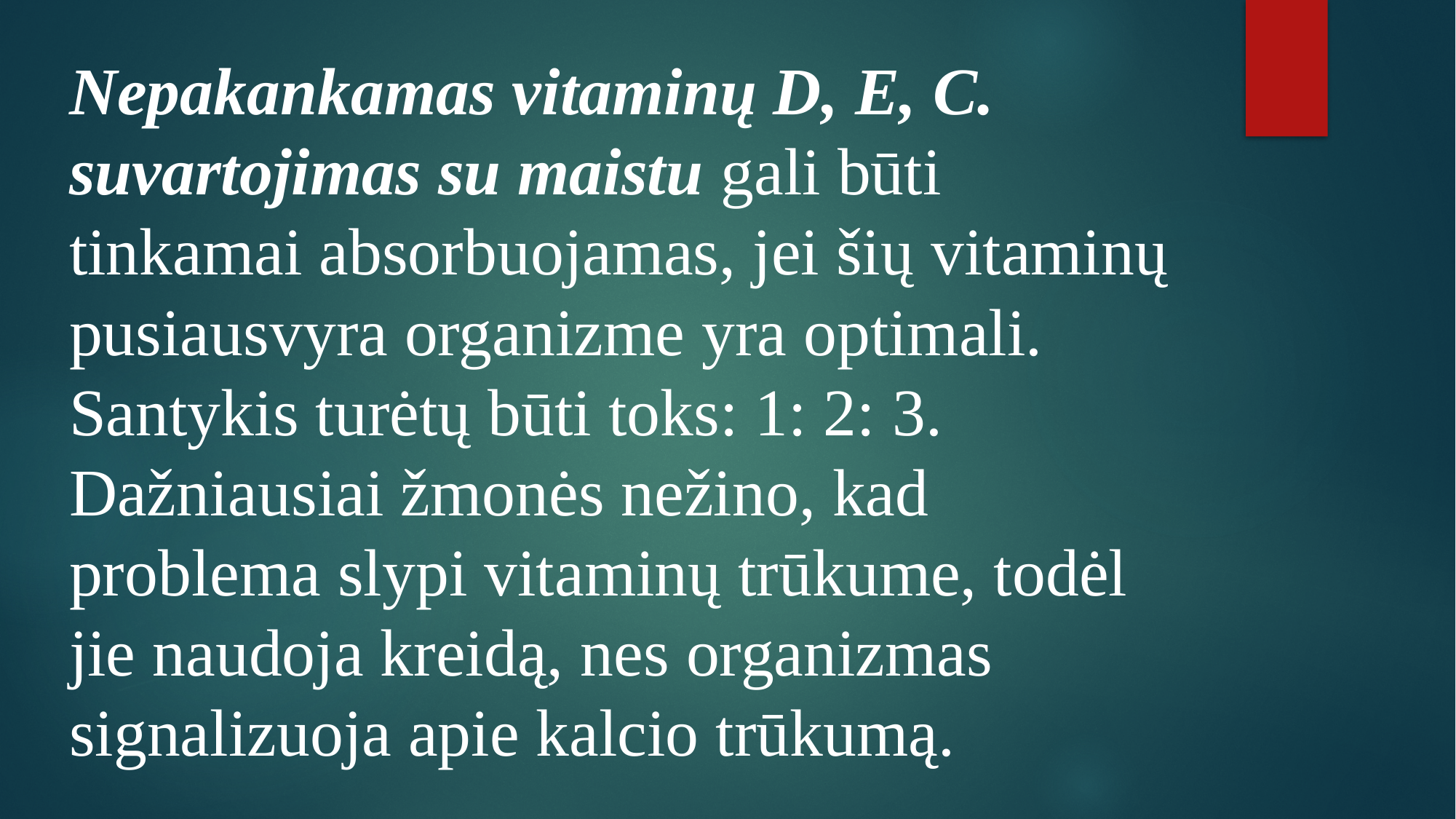

Nepakankamas vitaminų D, E, C. suvartojimas su maistu gali būti tinkamai absorbuojamas, jei šių vitaminų pusiausvyra organizme yra optimali. Santykis turėtų būti toks: 1: 2: 3. Dažniausiai žmonės nežino, kad problema slypi vitaminų trūkume, todėl jie naudoja kreidą, nes organizmas signalizuoja apie kalcio trūkumą.